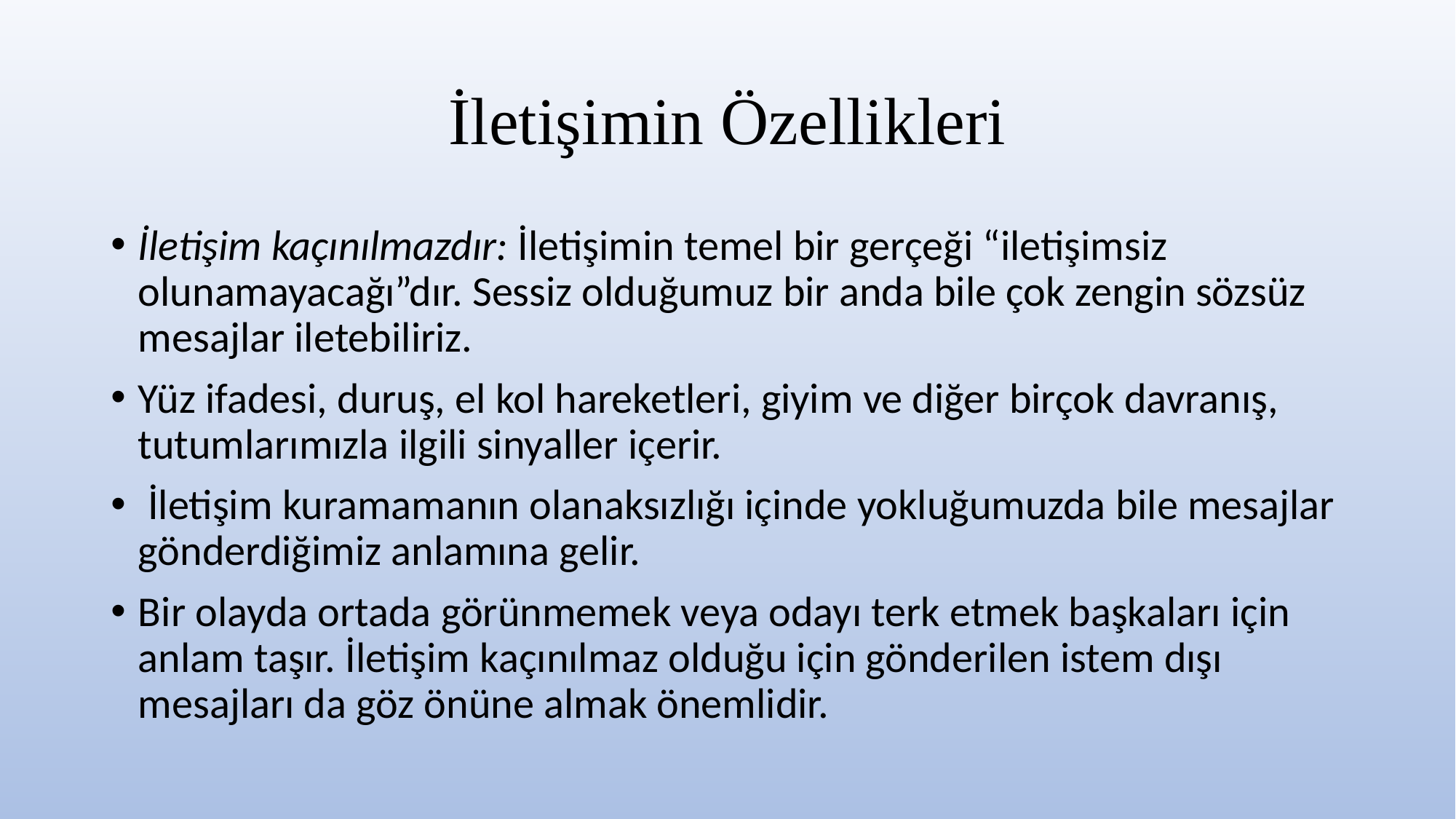

# İletişimin Özellikleri
İletişim kaçınılmazdır: İletişimin temel bir gerçeği “iletişimsiz olunamayacağı”dır. Sessiz olduğumuz bir anda bile çok zengin sözsüz mesajlar iletebiliriz.
Yüz ifadesi, duruş, el kol hareketleri, giyim ve diğer birçok davranış, tutumlarımızla ilgili sinyaller içerir.
 İletişim kuramamanın olanaksızlığı içinde yokluğumuzda bile mesajlar gönderdiğimiz anlamına gelir.
Bir olayda ortada görünmemek veya odayı terk etmek başkaları için anlam taşır. İletişim kaçınılmaz olduğu için gönderilen istem dışı mesajları da göz önüne almak önemlidir.